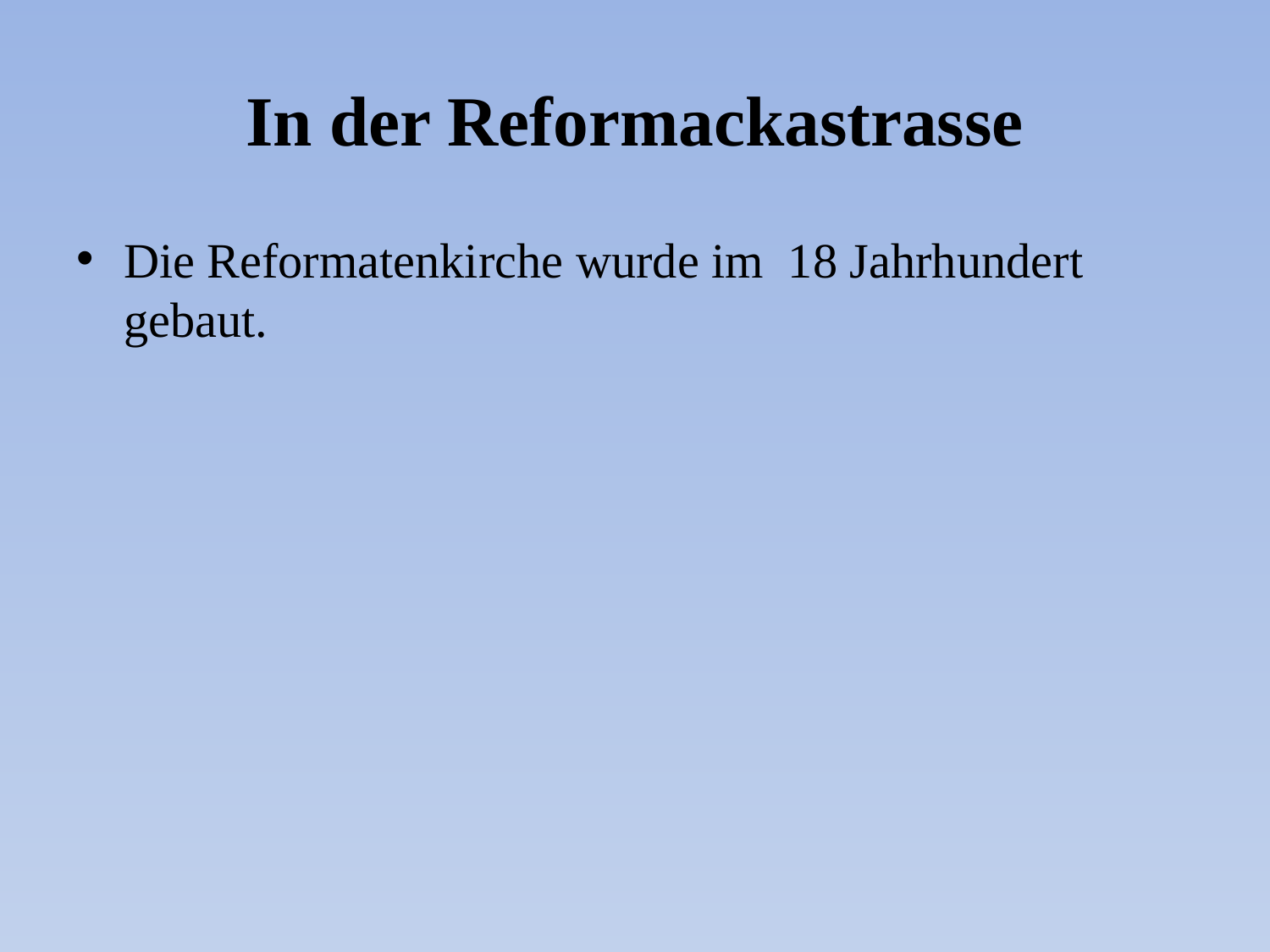

# In der Reformackastrasse
Die Reformatenkirche wurde im  18 Jahrhundert gebaut.